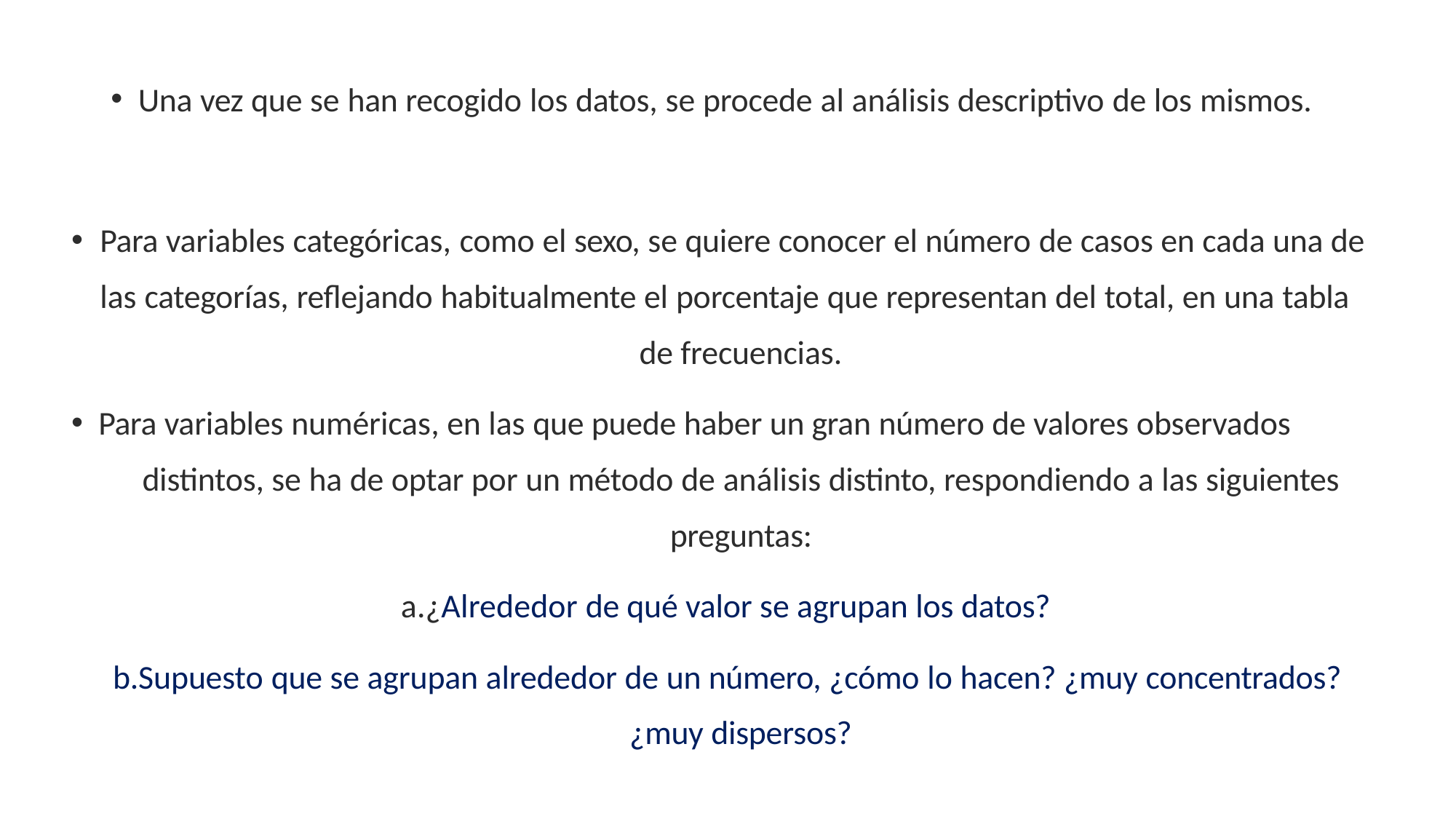

Una vez que se han recogido los datos, se procede al análisis descriptivo de los mismos.

Para variables categóricas, como el sexo, se quiere conocer el número de casos en cada una de  las categorías, reflejando habitualmente el porcentaje que representan del total, en una tabla
de frecuencias.

Para variables numéricas, en las que puede haber un gran número de valores observados
distintos, se ha de optar por un método de análisis distinto, respondiendo a las siguientes
preguntas:

a.¿Alrededor de qué valor se agrupan los datos?

b.Supuesto que se agrupan alrededor de un número, ¿cómo lo hacen? ¿muy concentrados?
¿muy dispersos?